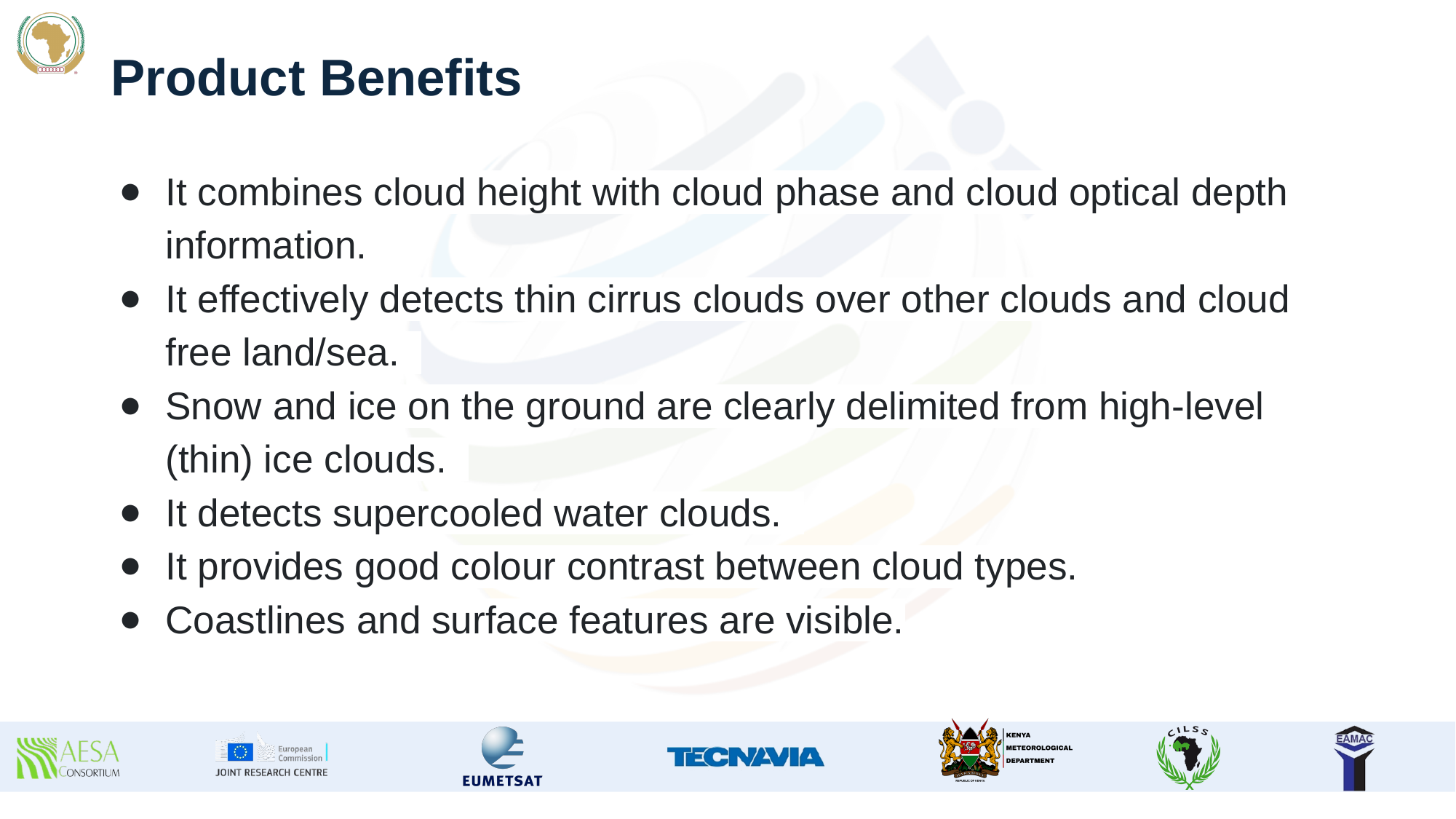

# Product Benefits
It combines cloud height with cloud phase and cloud optical depth information.
It effectively detects thin cirrus clouds over other clouds and cloud free land/sea.
Snow and ice on the ground are clearly delimited from high-level (thin) ice clouds.
It detects supercooled water clouds.
It provides good colour contrast between cloud types.
Coastlines and surface features are visible.